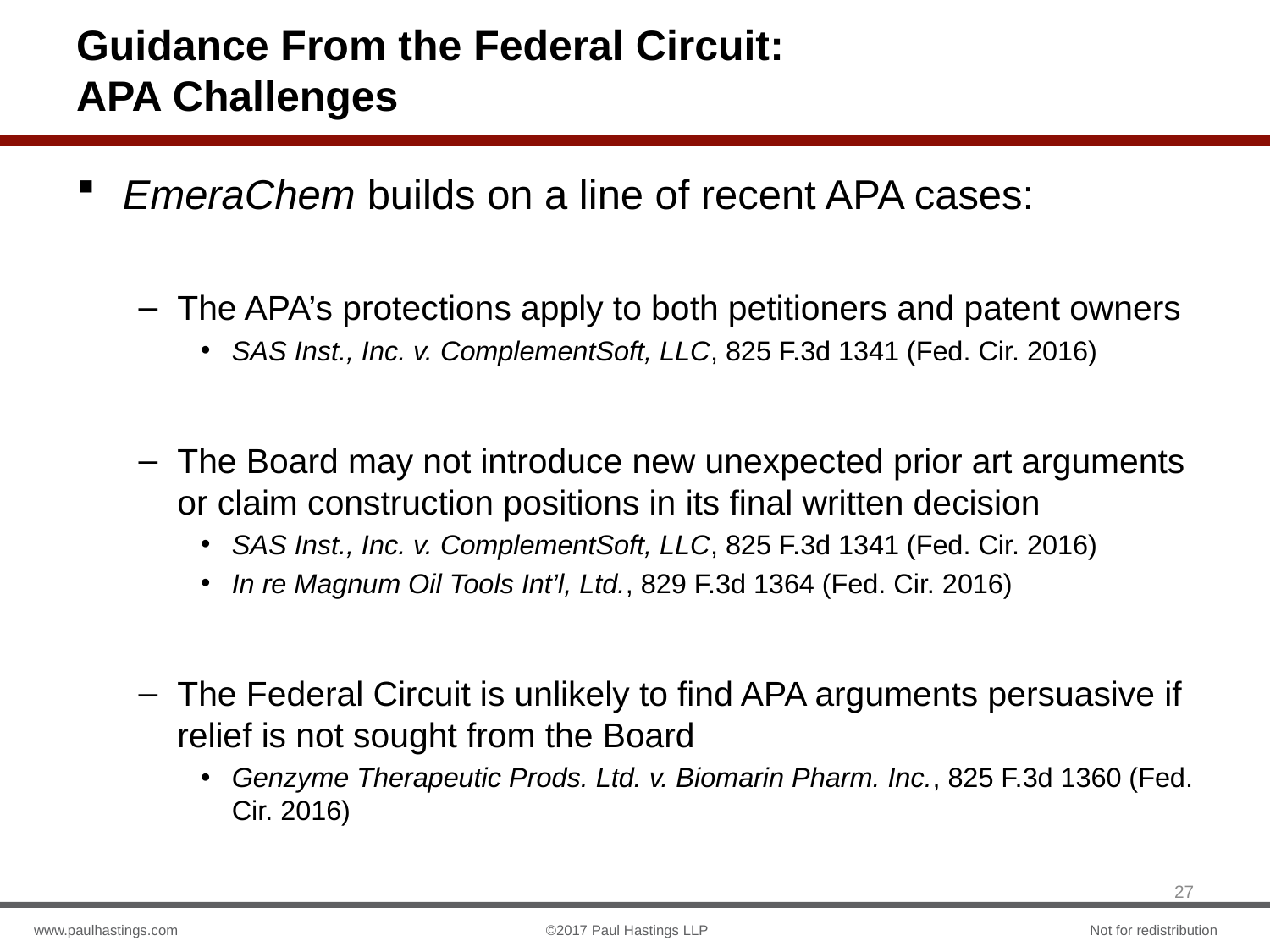

# Guidance From the Federal Circuit: APA Challenges
EmeraChem builds on a line of recent APA cases:

The APA’s protections apply to both petitioners and patent owners
SAS Inst., Inc. v. ComplementSoft, LLC, 825 F.3d 1341 (Fed. Cir. 2016)

The Board may not introduce new unexpected prior art arguments or claim construction positions in its final written decision
SAS Inst., Inc. v. ComplementSoft, LLC, 825 F.3d 1341 (Fed. Cir. 2016)
In re Magnum Oil Tools Int’l, Ltd., 829 F.3d 1364 (Fed. Cir. 2016)

The Federal Circuit is unlikely to find APA arguments persuasive if relief is not sought from the Board
Genzyme Therapeutic Prods. Ltd. v. Biomarin Pharm. Inc., 825 F.3d 1360 (Fed. Cir. 2016)
27